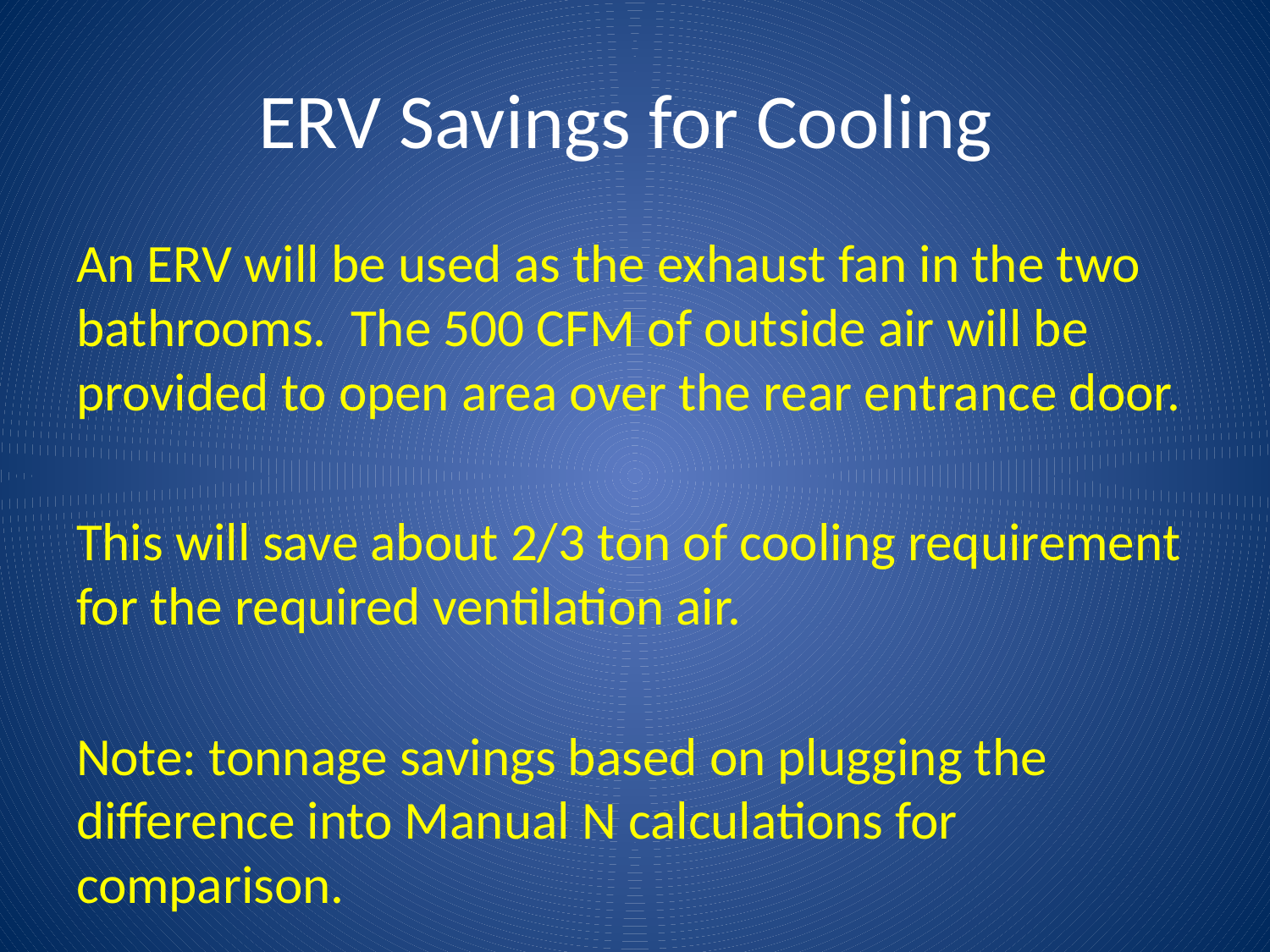

# ERV Savings for Cooling
An ERV will be used as the exhaust fan in the two bathrooms.  The 500 CFM of outside air will be provided to open area over the rear entrance door.

This will save about 2/3 ton of cooling requirement for the required ventilation air.

Note: tonnage savings based on plugging the difference into Manual N calculations for comparison.